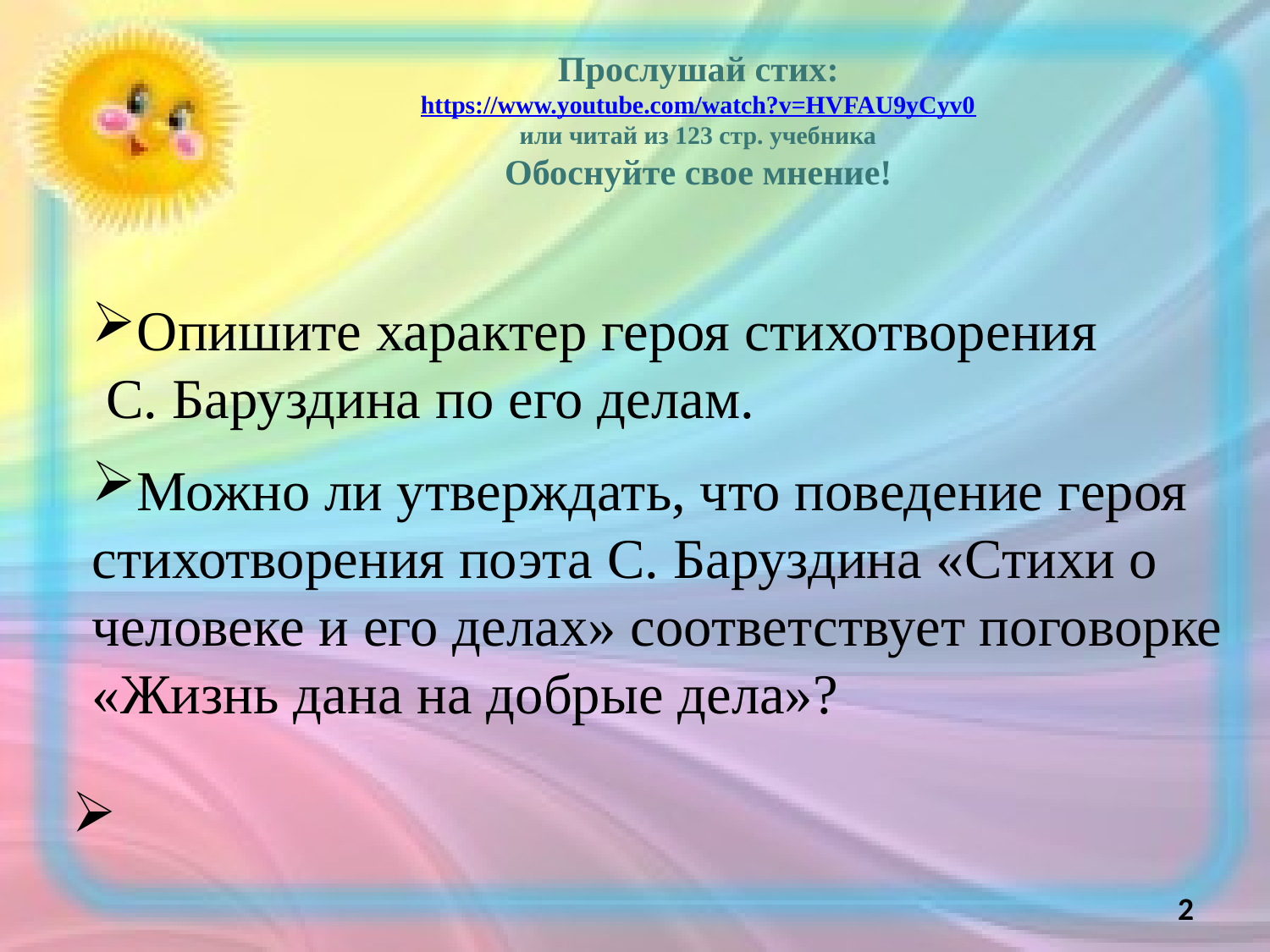

# Прослушай стих: https://www.youtube.com/watch?v=HVFAU9yCyv0 или читай из 123 стр. учебника Обоснуйте свое мнение!
Опишите характер героя стихотворения
 С. Баруздина по его делам.
Можно ли утверждать, что поведение героя
стихотворения поэта С. Баруздина «Стихи о человеке и его делах» соответствует поговорке  «Жизнь дана на добрые дела»?

2